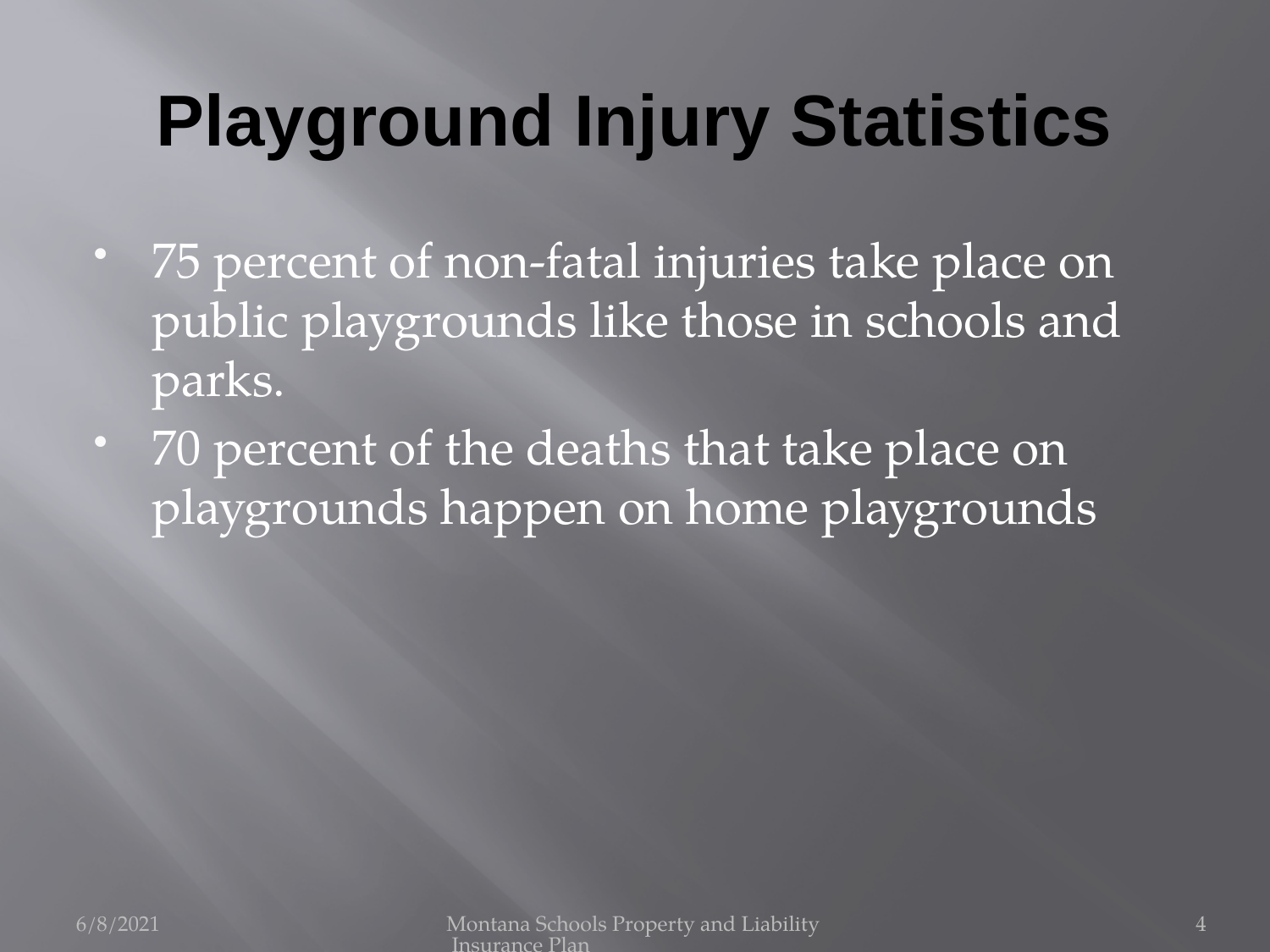

# Playground Injury Statistics
75 percent of non-fatal injuries take place on public playgrounds like those in schools and parks.
70 percent of the deaths that take place on playgrounds happen on home playgrounds
6/8/2021
Montana Schools Property and Liability Insurance Plan
4